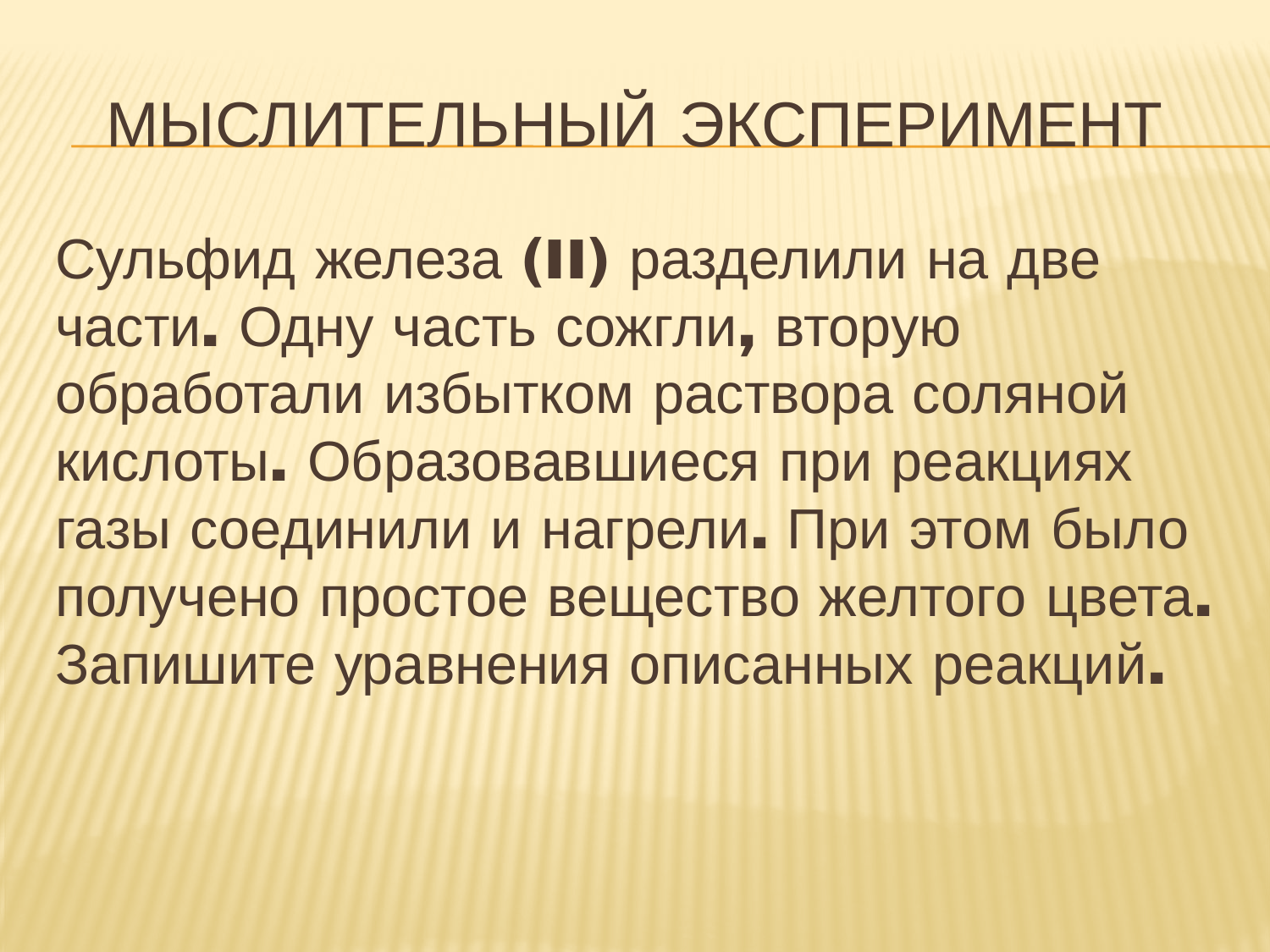

# Мыслительный эксперимент
Сульфид железа (II) разделили на две части. Одну часть сожгли, вторую обработали избытком раствора соляной кислоты. Образовавшиеся при реакциях газы соединили и нагрели. При этом было получено простое вещество желтого цвета. Запишите уравнения описанных реакций.